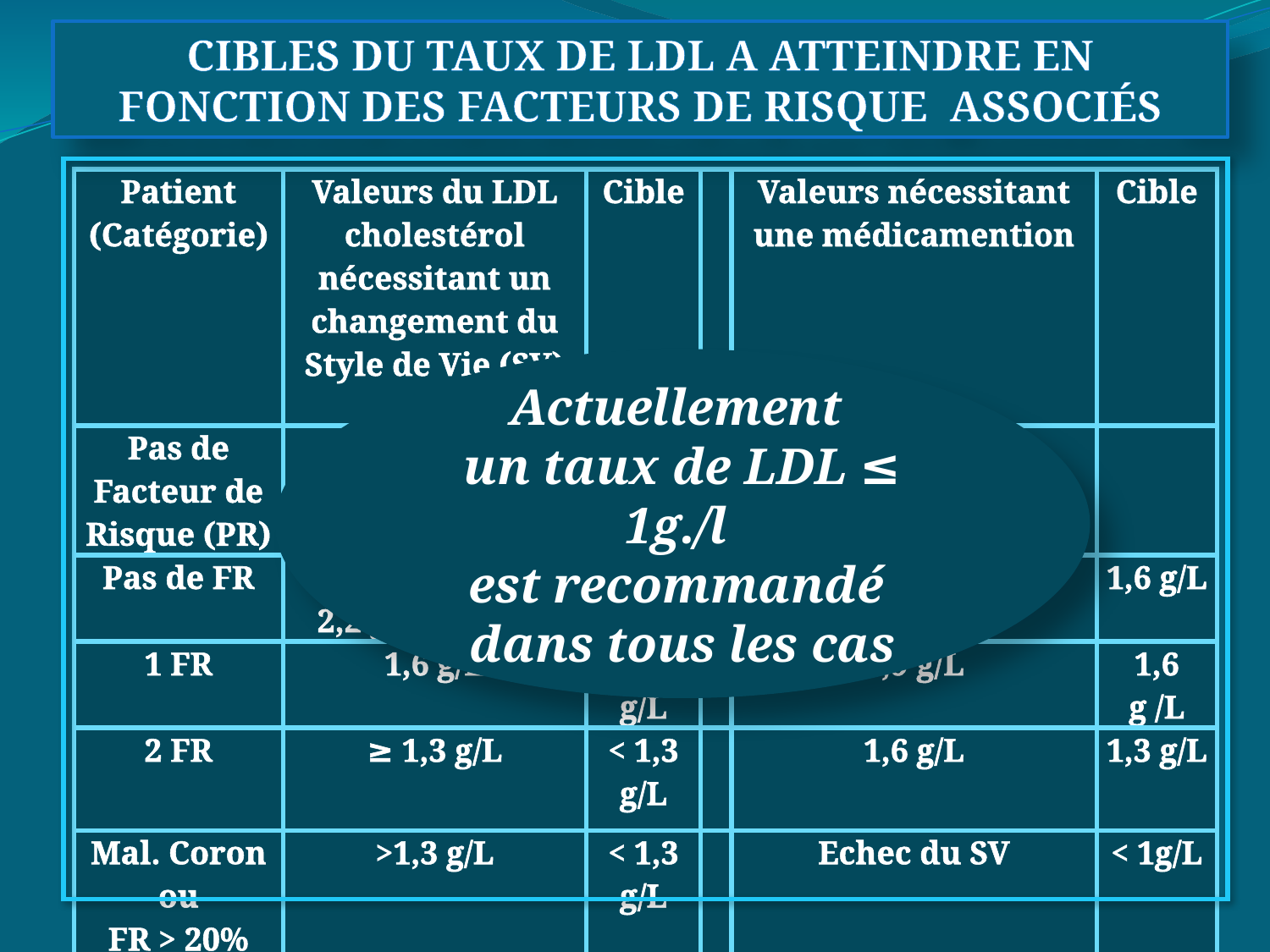

CIBLES DU TAUX DE LDL A ATTEINDRE EN FONCTION DES FACTEURS DE RISQUE  ASSOCIÉS
|  |
| --- |
| Patient (Catégorie) | Valeurs du LDL cholestérol nécessitant un changement du Style de Vie (SV) | Cible |  | Valeurs nécessitant une médicamention | Cible |
| --- | --- | --- | --- | --- | --- |
| Pas de Facteur de Risque (PR) | 2,2 g/L. | 1,6 g/L |  | ≥2,5 g/L |  |
| Pas de FR | Echec du SV --------> 2,2 g/L |  |  |  | 1,6 g/L |
| 1 FR | 1,6 g/L | 1,6 g/L |  | 1,9 g/L | 1,6 g /L |
| 2 FR | ≥ 1,3 g/L | < 1,3 g/L |  | 1,6 g/L | 1,3 g/L |
| Mal. Coron ou FR > 20% | >1,3 g/L | < 1,3 g/L |  | Echec du SV | < 1g/L |
Actuellement
un taux de LDL ≤ 1g./l
est recommandé
dans tous les cas